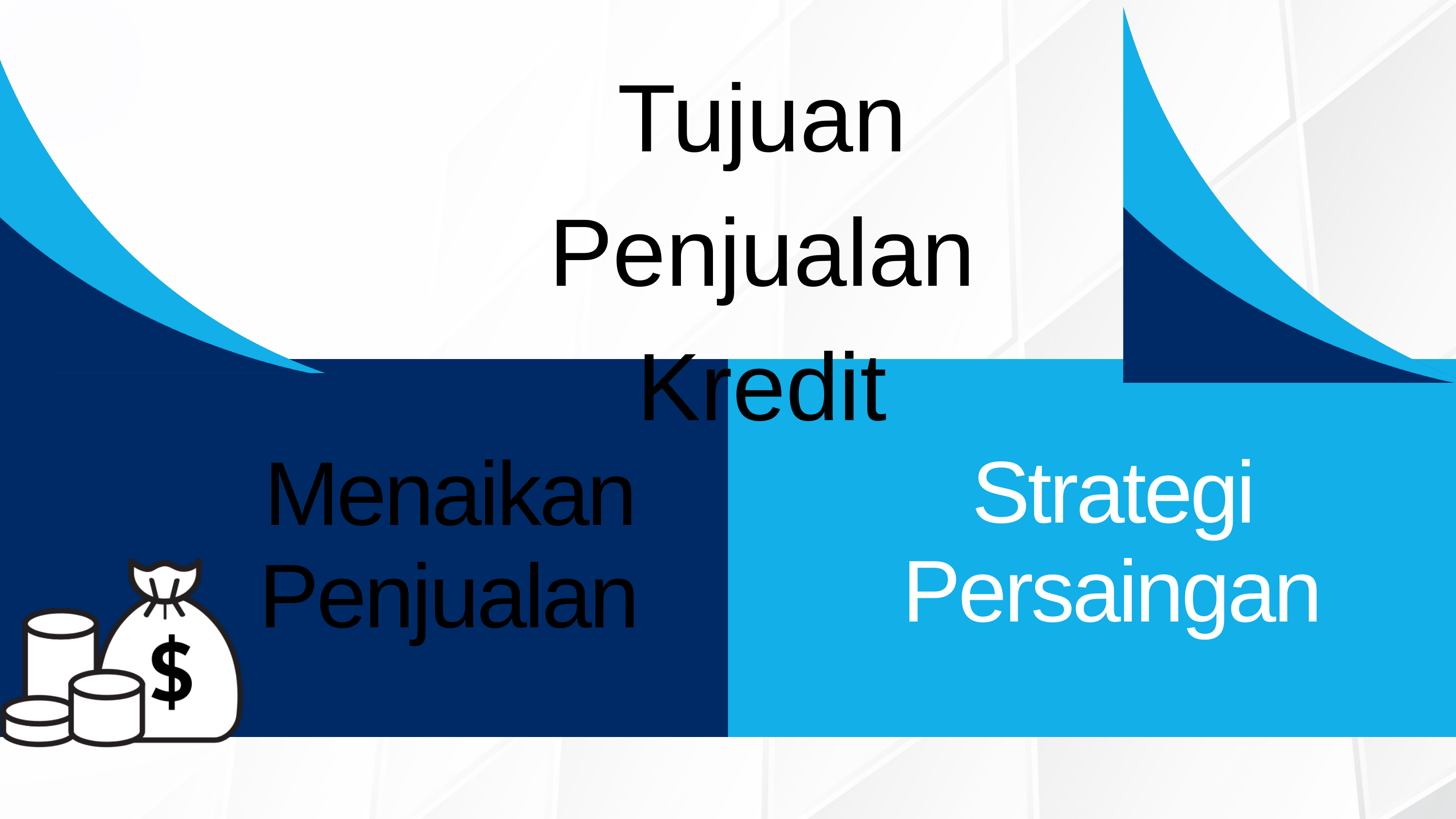

Tujuan Penjualan Kredit

Menaikan Penjualan
Strategi Persaingan